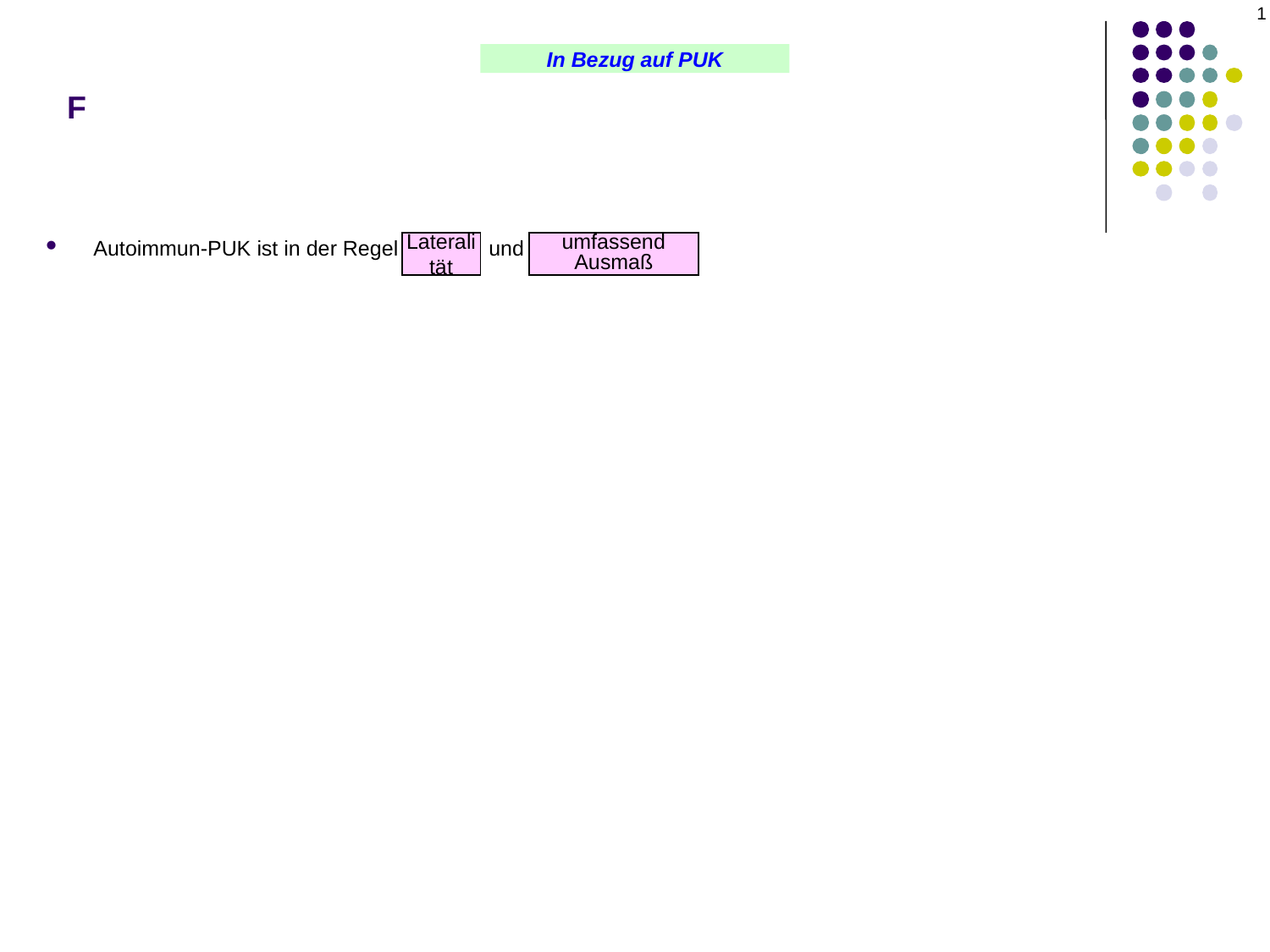

1
# F
In Bezug auf PUK
Autoimmun-PUK ist in der Regel einseitig und sektoral.
Lateralität
umfassend
Ausmaß